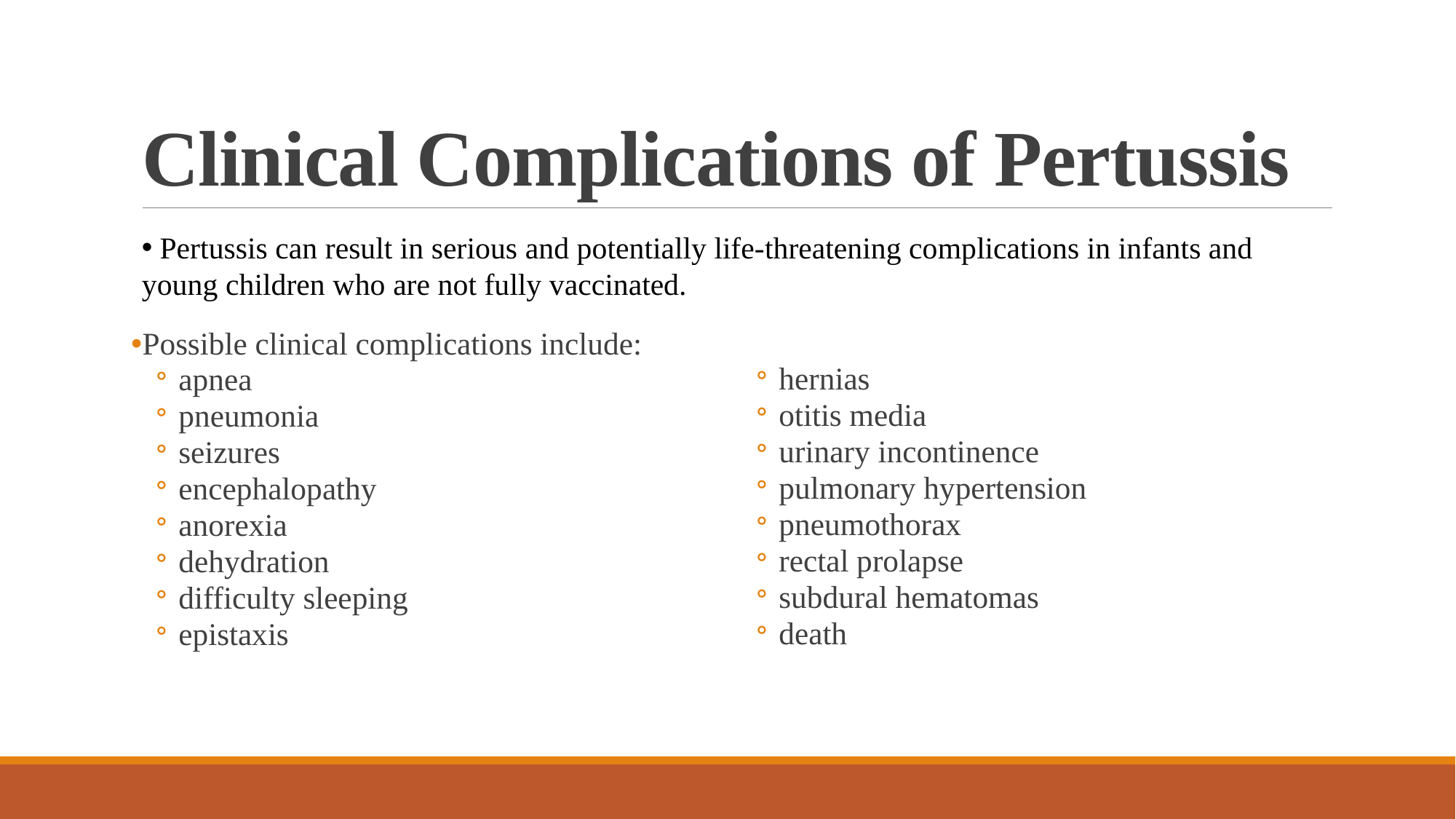

# Clinical Complications of Pertussis
 Pertussis can result in serious and potentially life-threatening complications in infants and young children who are not fully vaccinated.
Possible clinical complications include:
apnea
pneumonia
seizures
encephalopathy
anorexia
dehydration
difficulty sleeping
epistaxis

hernias
otitis media
urinary incontinence
pulmonary hypertension
pneumothorax
rectal prolapse
subdural hematomas
death